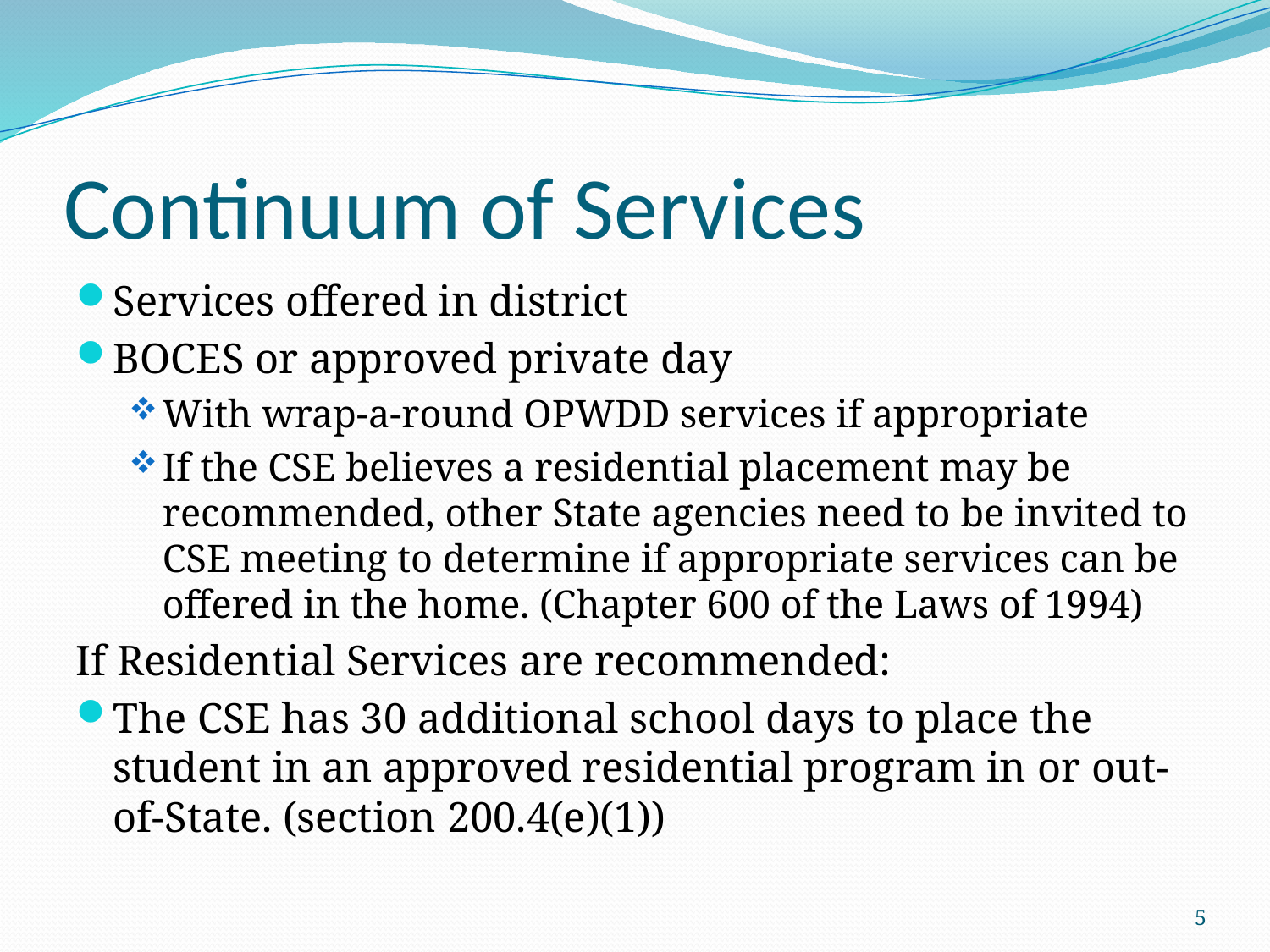

# Continuum of Services
Services offered in district
BOCES or approved private day
With wrap-a-round OPWDD services if appropriate
If the CSE believes a residential placement may be recommended, other State agencies need to be invited to CSE meeting to determine if appropriate services can be offered in the home. (Chapter 600 of the Laws of 1994)
If Residential Services are recommended:
The CSE has 30 additional school days to place the student in an approved residential program in or out-of-State. (section 200.4(e)(1))

5